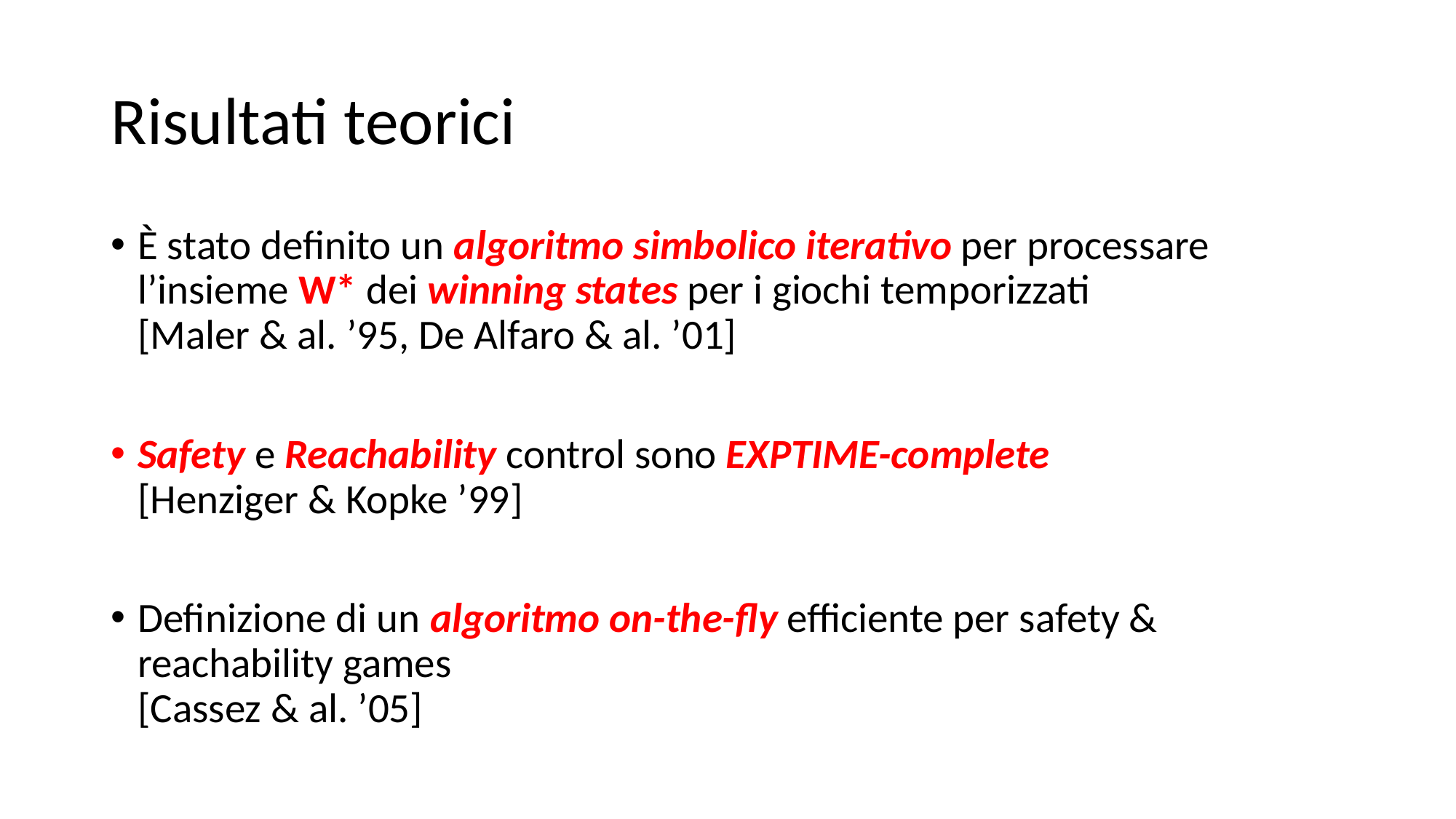

# Risultati teorici
È stato definito un algoritmo simbolico iterativo per processare  l’insieme W* dei winning states per i giochi temporizzati
[Maler & al. ’95, De Alfaro & al. ’01]

Safety e Reachability control sono EXPTIME-complete 
[Henziger & Kopke ’99]

Definizione di un algoritmo on-the-fly efficiente per safety & reachability games
[Cassez & al. ’05]